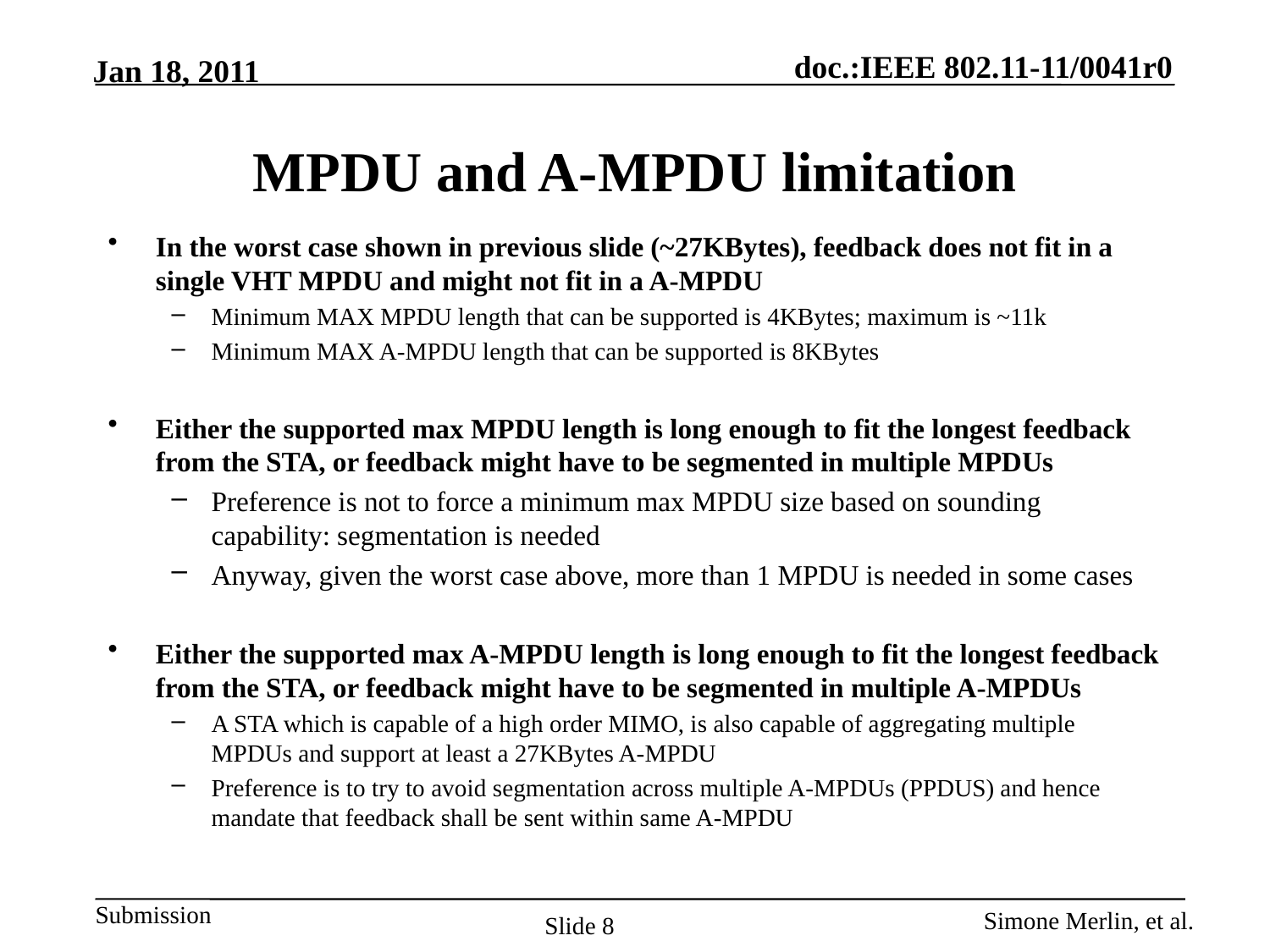

# MPDU and A-MPDU limitation
In the worst case shown in previous slide (~27KBytes), feedback does not fit in a single VHT MPDU and might not fit in a A-MPDU
Minimum MAX MPDU length that can be supported is 4KBytes; maximum is ~11k
Minimum MAX A-MPDU length that can be supported is 8KBytes

Either the supported max MPDU length is long enough to fit the longest feedback from the STA, or feedback might have to be segmented in multiple MPDUs
Preference is not to force a minimum max MPDU size based on sounding capability: segmentation is needed
Anyway, given the worst case above, more than 1 MPDU is needed in some cases

Either the supported max A-MPDU length is long enough to fit the longest feedback from the STA, or feedback might have to be segmented in multiple A-MPDUs
A STA which is capable of a high order MIMO, is also capable of aggregating multiple MPDUs and support at least a 27KBytes A-MPDU
Preference is to try to avoid segmentation across multiple A-MPDUs (PPDUS) and hence mandate that feedback shall be sent within same A-MPDU